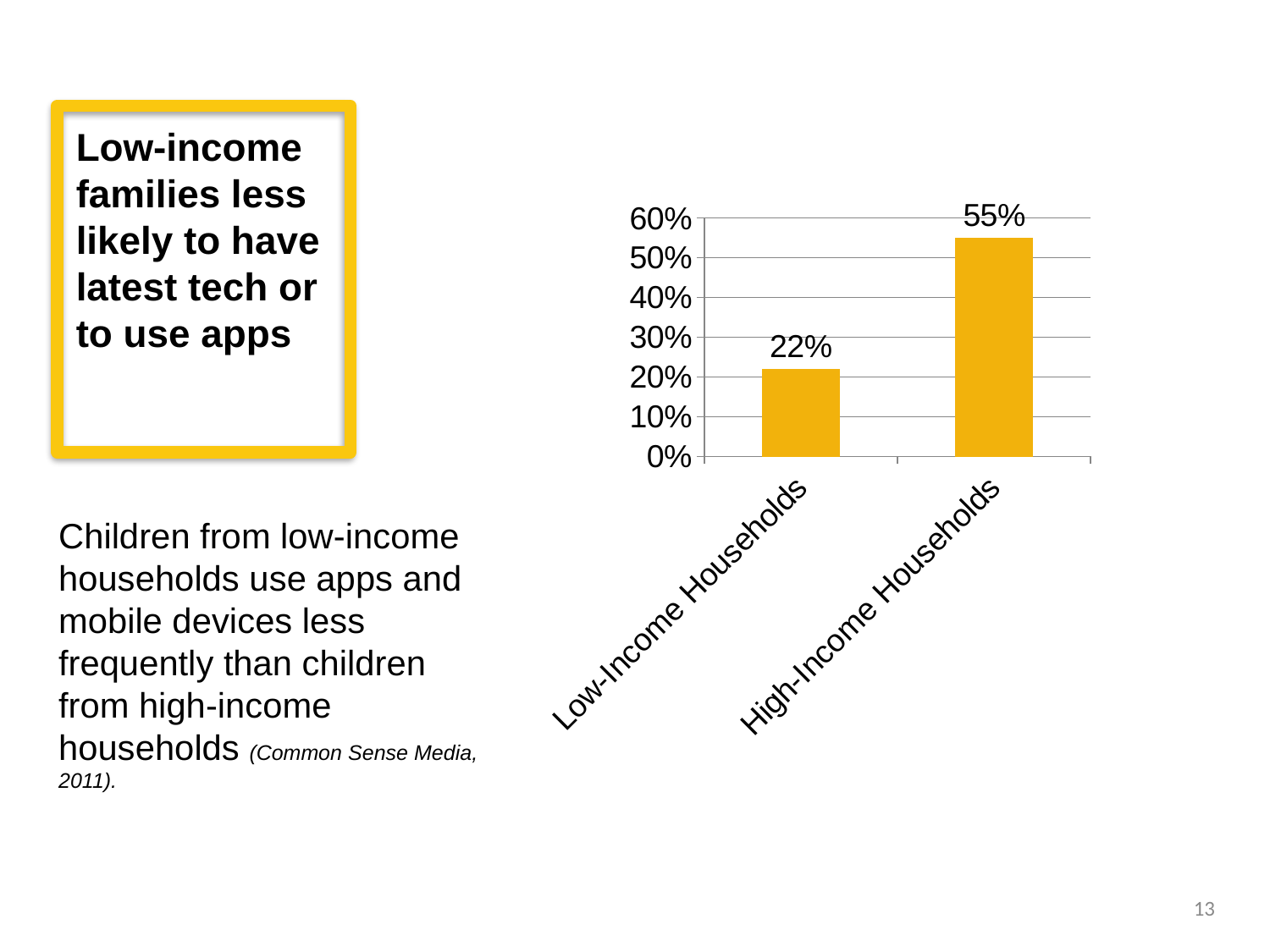

Low-income families less likely to have latest tech or to use apps

### Chart

| Category | Percent |
|---|---|
| Low-Income Households | 0.22 |
| High-Income Households | 0.55 |
Children from low-income households use apps and mobile devices less frequently than children from high-income households (Common Sense Media, 2011).

13